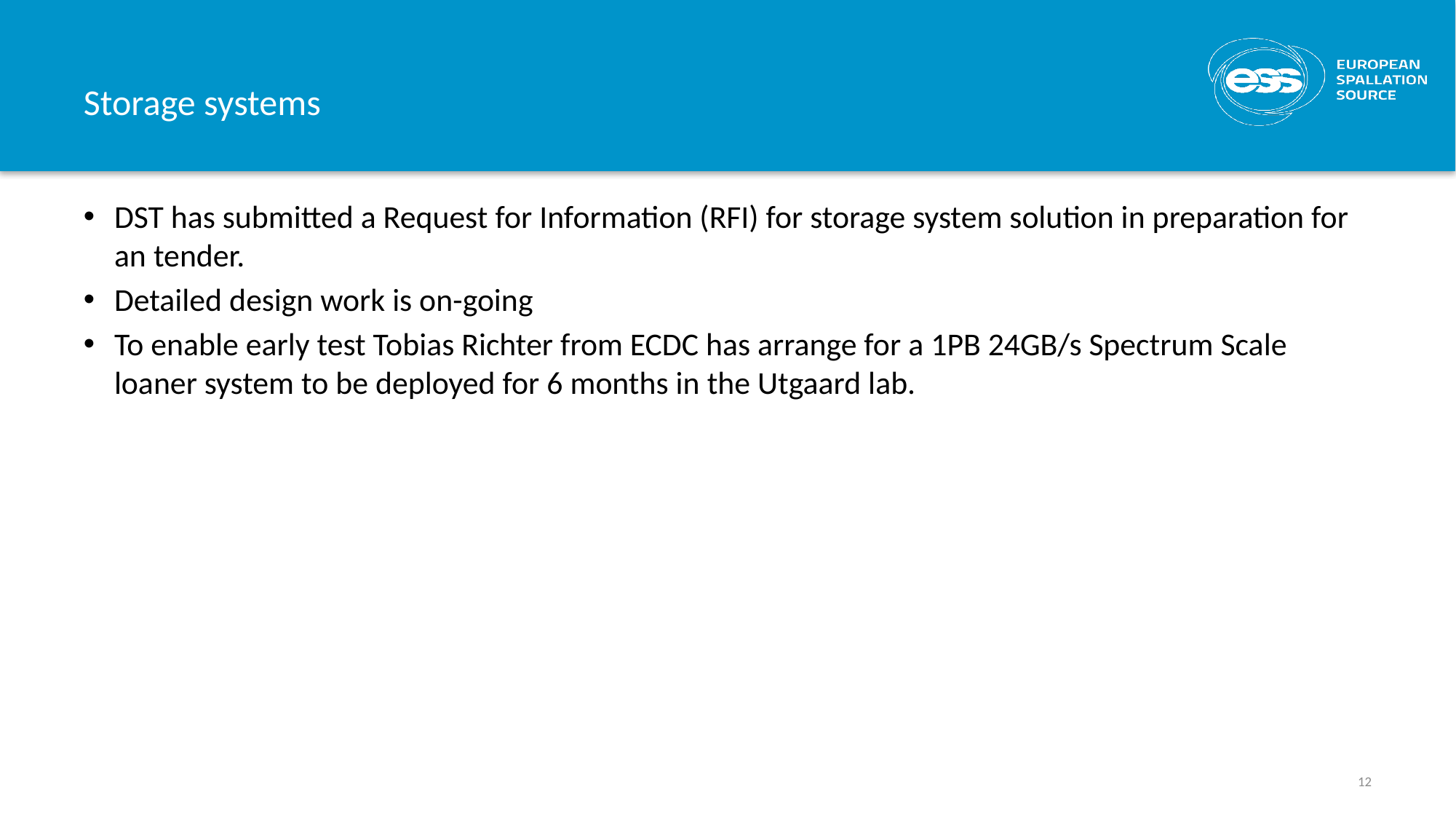

# Storage systems
DST has submitted a Request for Information (RFI) for storage system solution in preparation for an tender.
Detailed design work is on-going
To enable early test Tobias Richter from ECDC has arrange for a 1PB 24GB/s Spectrum Scale loaner system to be deployed for 6 months in the Utgaard lab.

12